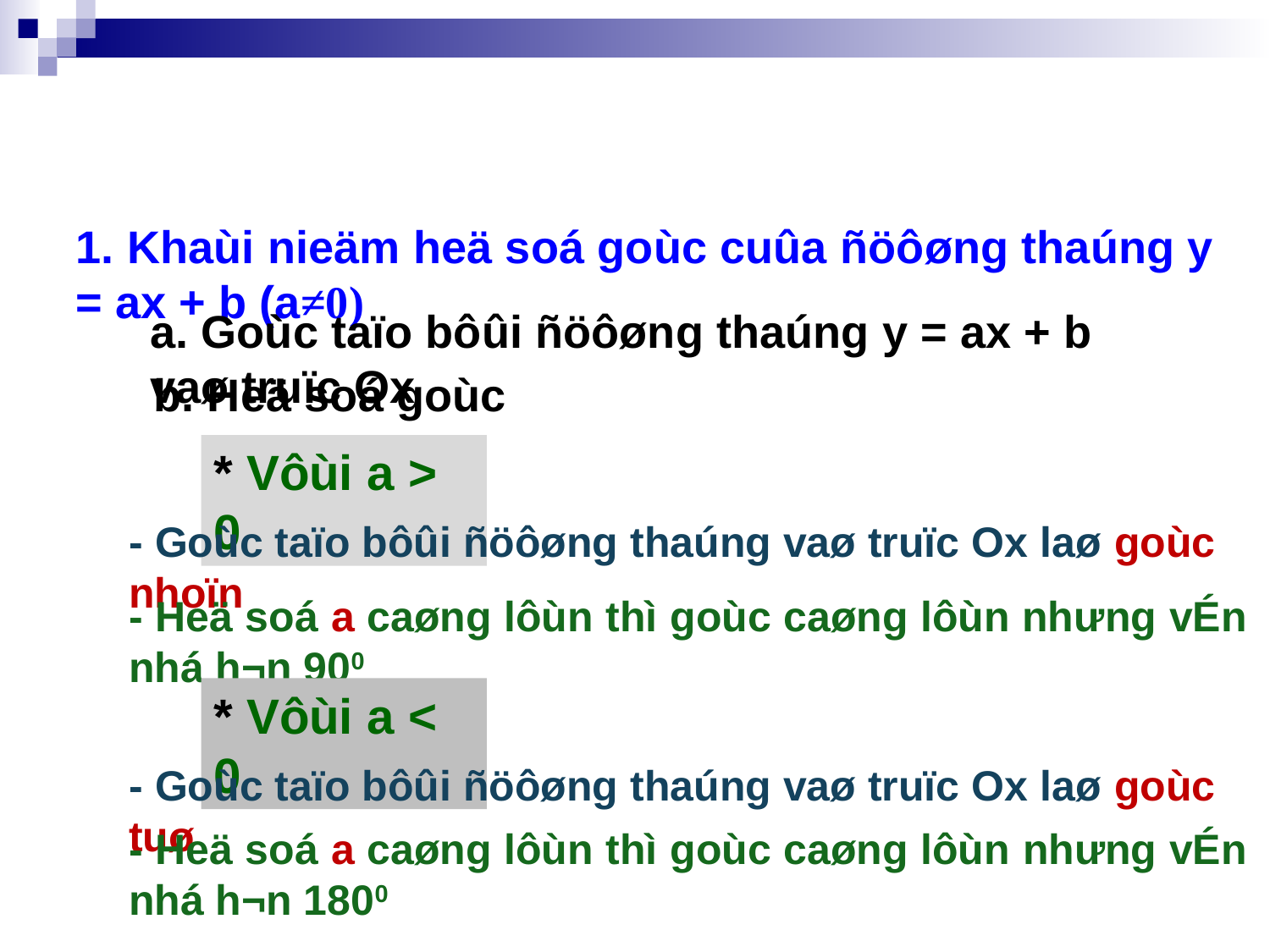

1. Khaùi nieäm heä soá goùc cuûa ñöôøng thaúng y = ax + b (a≠0)
a. Goùc taïo bôûi ñöôøng thaúng y = ax + b vaø truïc Ox
b. Heä soá goùc
* Vôùi a > 0
- Goùc taïo bôûi ñöôøng thaúng vaø truïc Ox laø goùc nhoïn
- Heä soá a caøng lôùn thì goùc caøng lôùn như­ng vÉn nhá h¬n 900
* Vôùi a < 0
- Goùc taïo bôûi ñöôøng thaúng vaø truïc Ox laø goùc tuø
- Heä soá a caøng lôùn thì goùc caøng lôùn nh­ưng vÉn nhá h¬n 1800